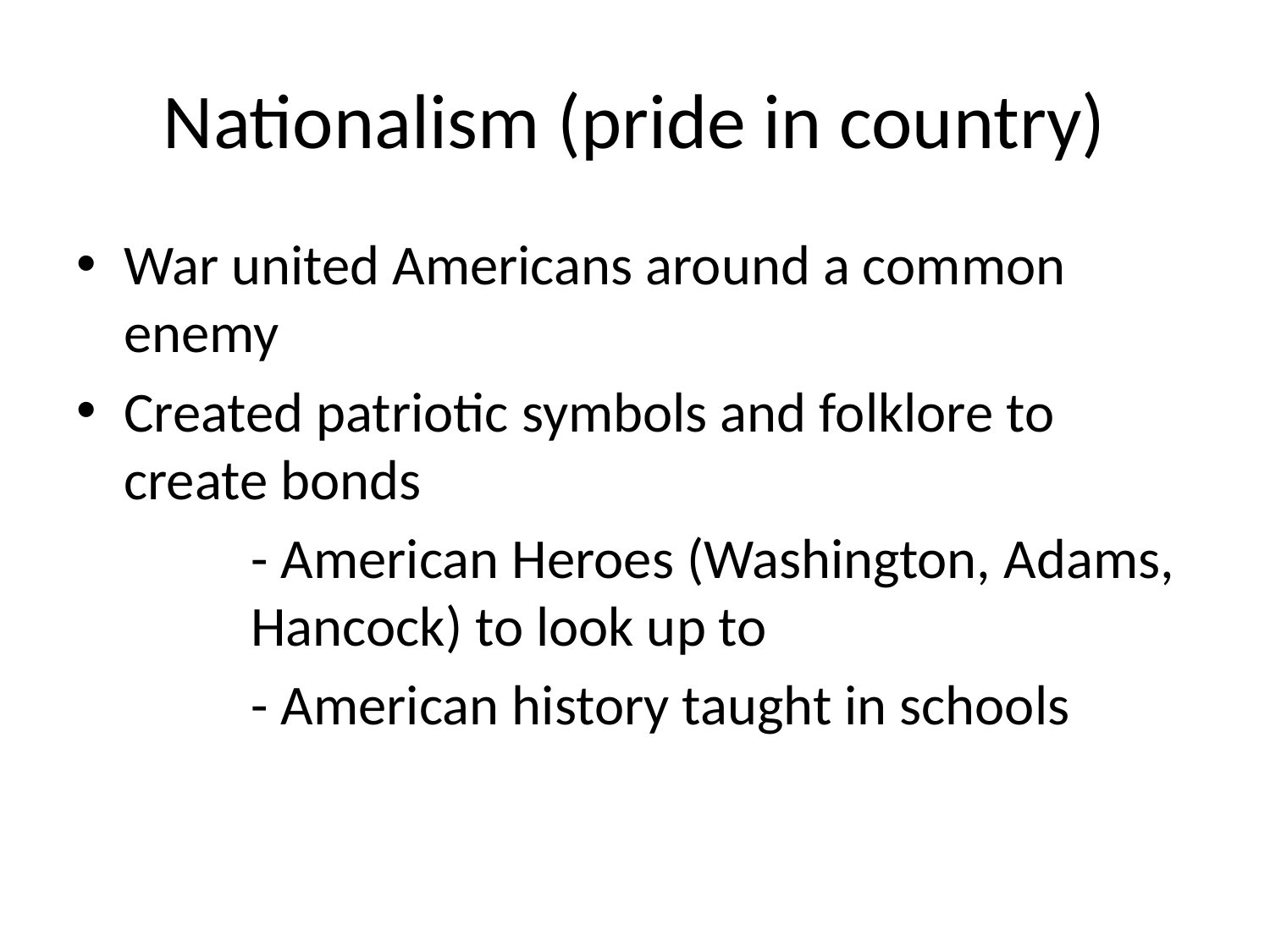

# Nationalism (pride in country)
War united Americans around a common enemy
Created patriotic symbols and folklore to create bonds
		- American Heroes (Washington, Adams, 	Hancock) to look up to
		- American history taught in schools